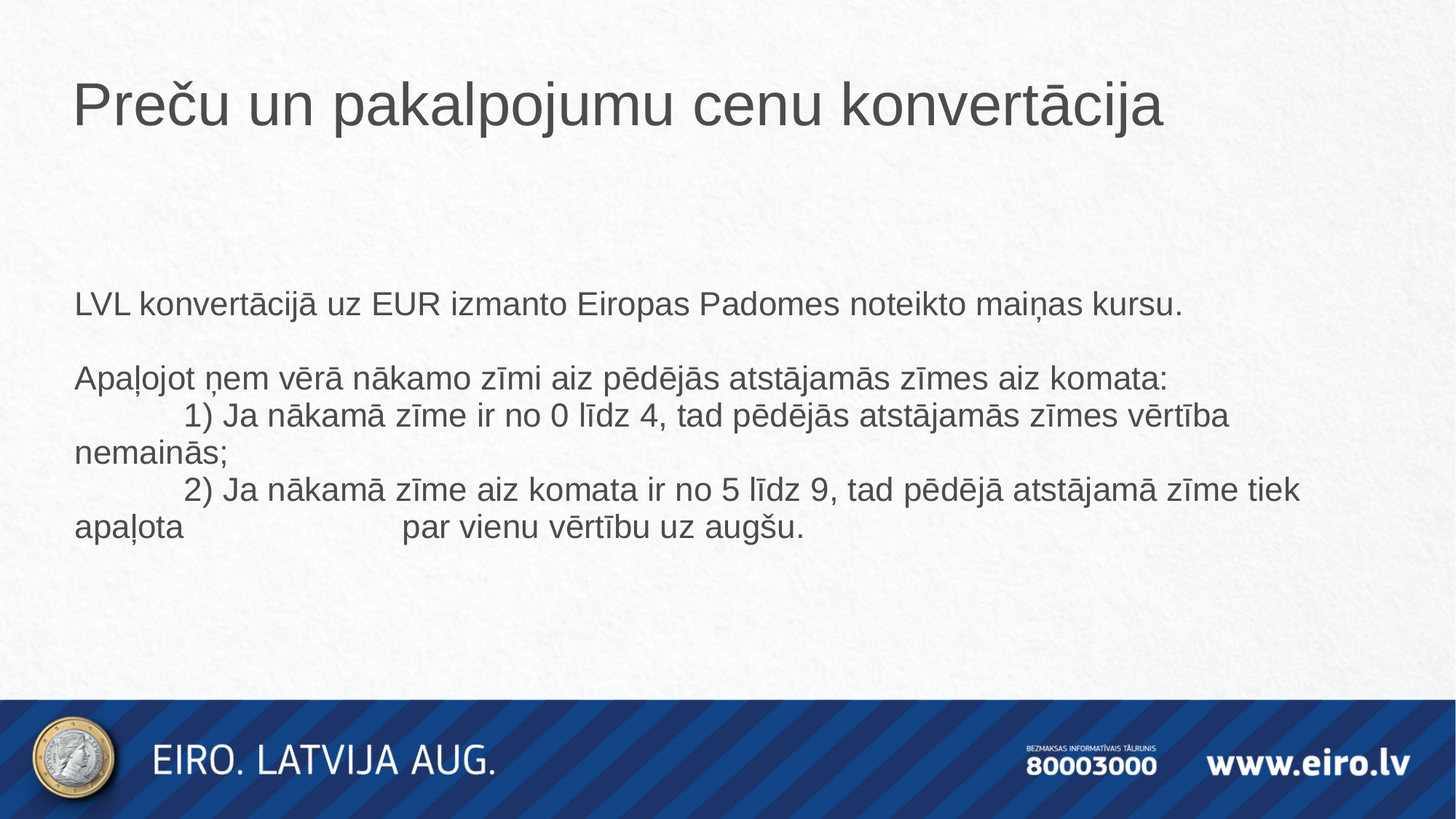

Preču un pakalpojumu cenu konvertācija
LVL konvertācijā uz EUR izmanto Eiropas Padomes noteikto maiņas kursu.

Apaļojot ņem vērā nākamo zīmi aiz pēdējās atstājamās zīmes aiz komata:
	1) Ja nākamā zīme ir no 0 līdz 4, tad pēdējās atstājamās zīmes vērtība nemainās;
	2) Ja nākamā zīme aiz komata ir no 5 līdz 9, tad pēdējā atstājamā zīme tiek apaļota 		par vienu vērtību uz augšu.